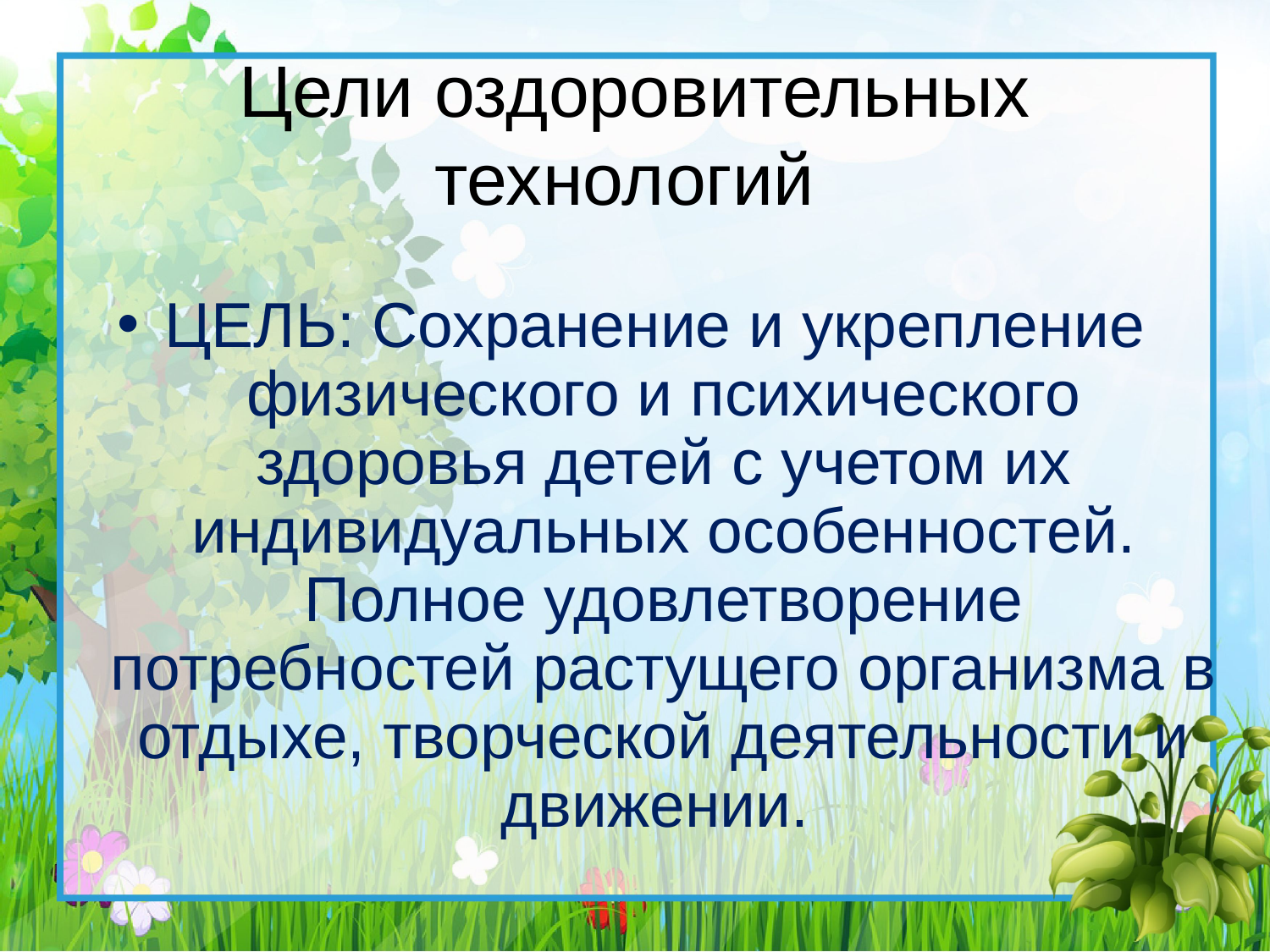

# Цели оздоровительных технологий
ЦЕЛЬ: Сохранение и укрепление  физического и психического здоровья детей с учетом их индивидуальных особенностей. Полное удовлетворение потребностей растущего организма в отдыхе, творческой деятельности и движении.